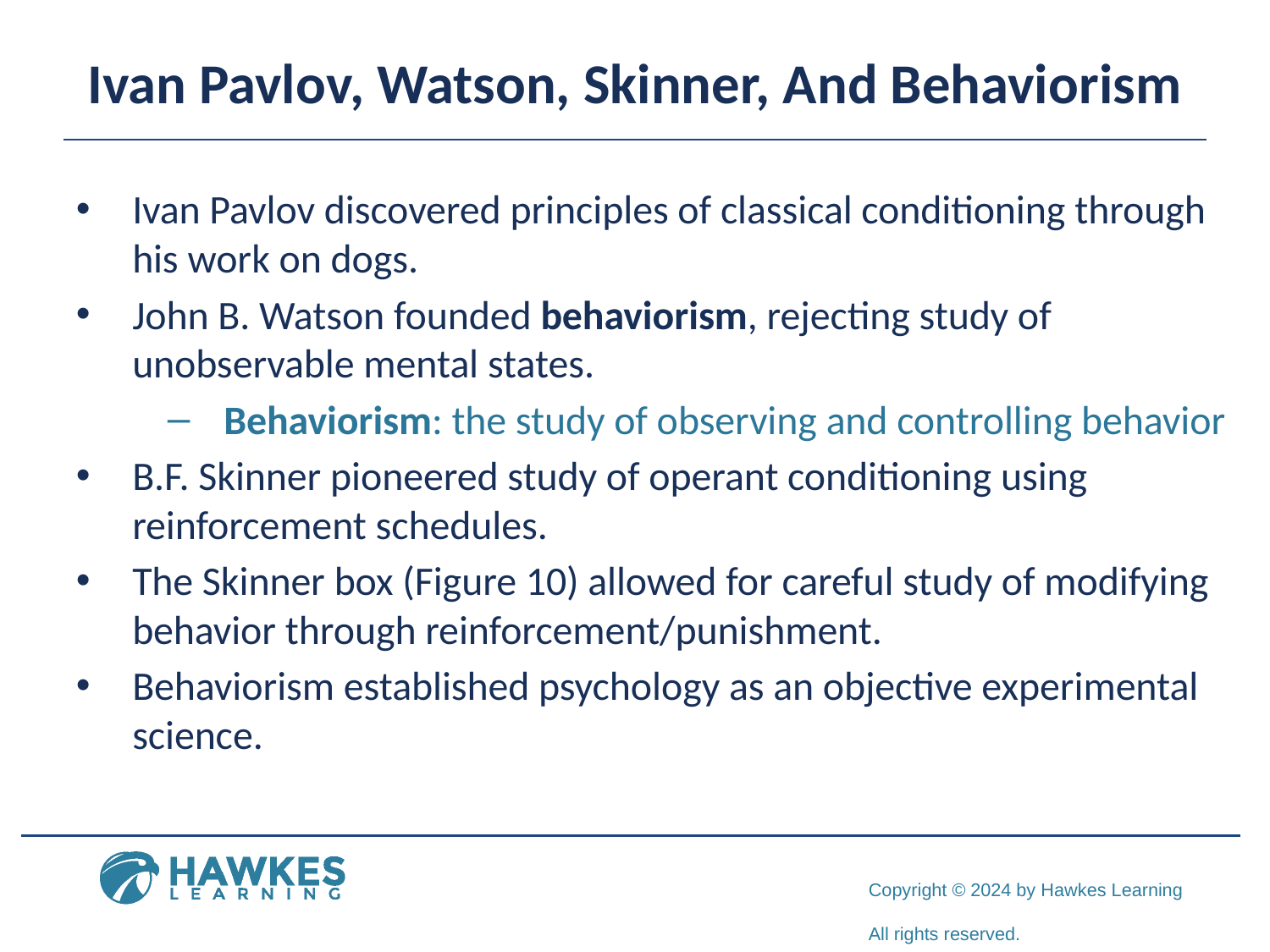

# Ivan Pavlov, Watson, Skinner, And Behaviorism
Ivan Pavlov discovered principles of classical conditioning through his work on dogs.
John B. Watson founded behaviorism, rejecting study of unobservable mental states.
Behaviorism: the study of observing and controlling behavior
B.F. Skinner pioneered study of operant conditioning using reinforcement schedules.
The Skinner box (Figure 10) allowed for careful study of modifying behavior through reinforcement/punishment.
Behaviorism established psychology as an objective experimental science.